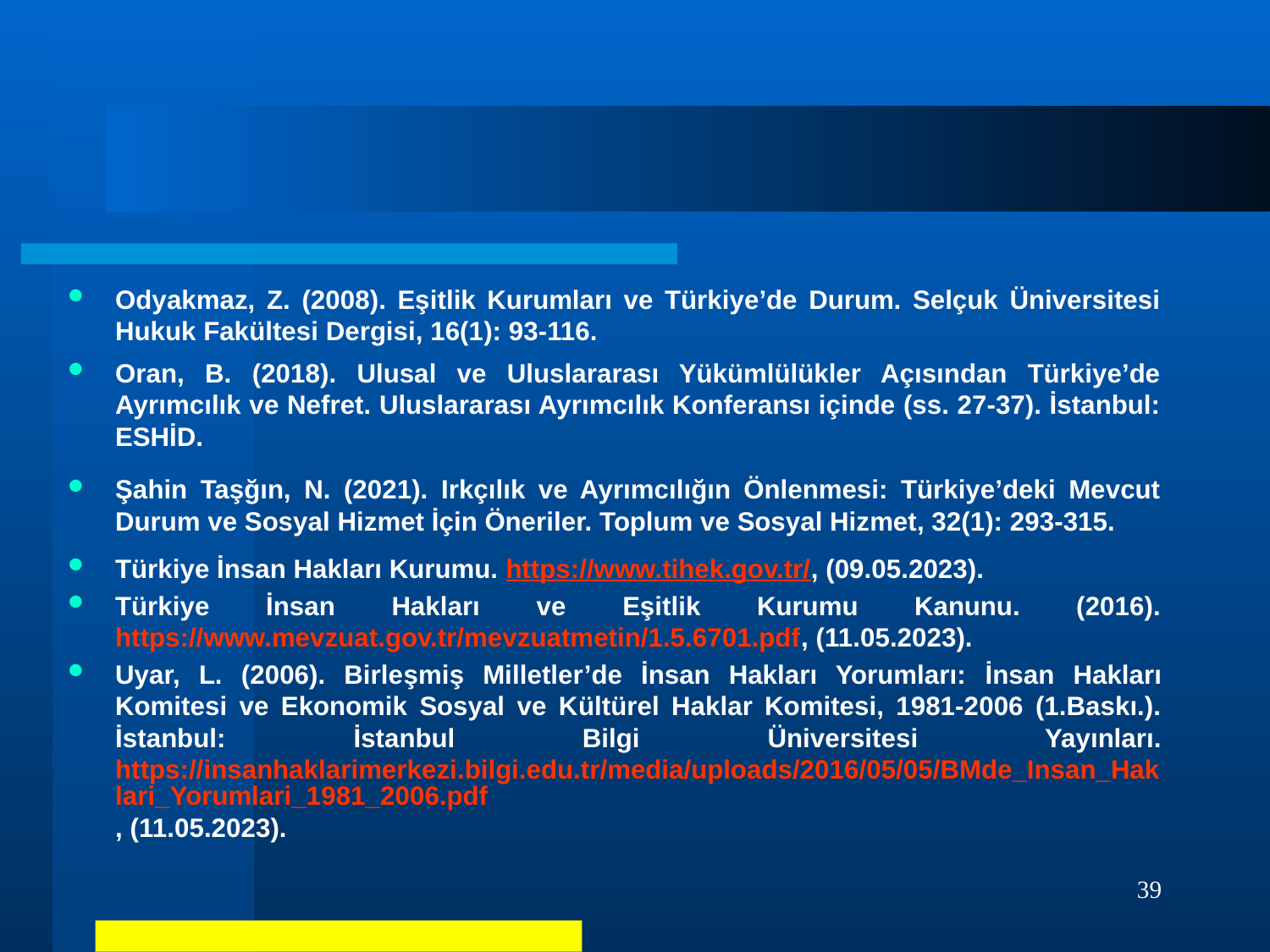

Odyakmaz, Z. (2008). Eşitlik Kurumları ve Türkiye’de Durum. Selçuk Üniversitesi Hukuk Fakültesi Dergisi, 16(1): 93-116.
Oran, B. (2018). Ulusal ve Uluslararası Yükümlülükler Açısından Türkiye’de Ayrımcılık ve Nefret. Uluslararası Ayrımcılık Konferansı içinde (ss. 27-37). İstanbul: ESHİD.
Şahin Taşğın, N. (2021). Irkçılık ve Ayrımcılığın Önlenmesi: Türkiye’deki Mevcut Durum ve Sosyal Hizmet İçin Öneriler. Toplum ve Sosyal Hizmet, 32(1): 293-315.
Türkiye İnsan Hakları Kurumu. https://www.tihek.gov.tr/, (09.05.2023).
Türkiye İnsan Hakları ve Eşitlik Kurumu Kanunu. (2016). https://www.mevzuat.gov.tr/mevzuatmetin/1.5.6701.pdf, (11.05.2023).
Uyar, L. (2006). Birleşmiş Milletler’de İnsan Hakları Yorumları: İnsan Hakları Komitesi ve Ekonomik Sosyal ve Kültürel Haklar Komitesi, 1981-2006 (1.Baskı.). İstanbul: İstanbul Bilgi Üniversitesi Yayınları. https://insanhaklarimerkezi.bilgi.edu.tr/media/uploads/2016/05/05/BMde_Insan_Haklari_Yorumlari_1981_2006.pdf, (11.05.2023).
39